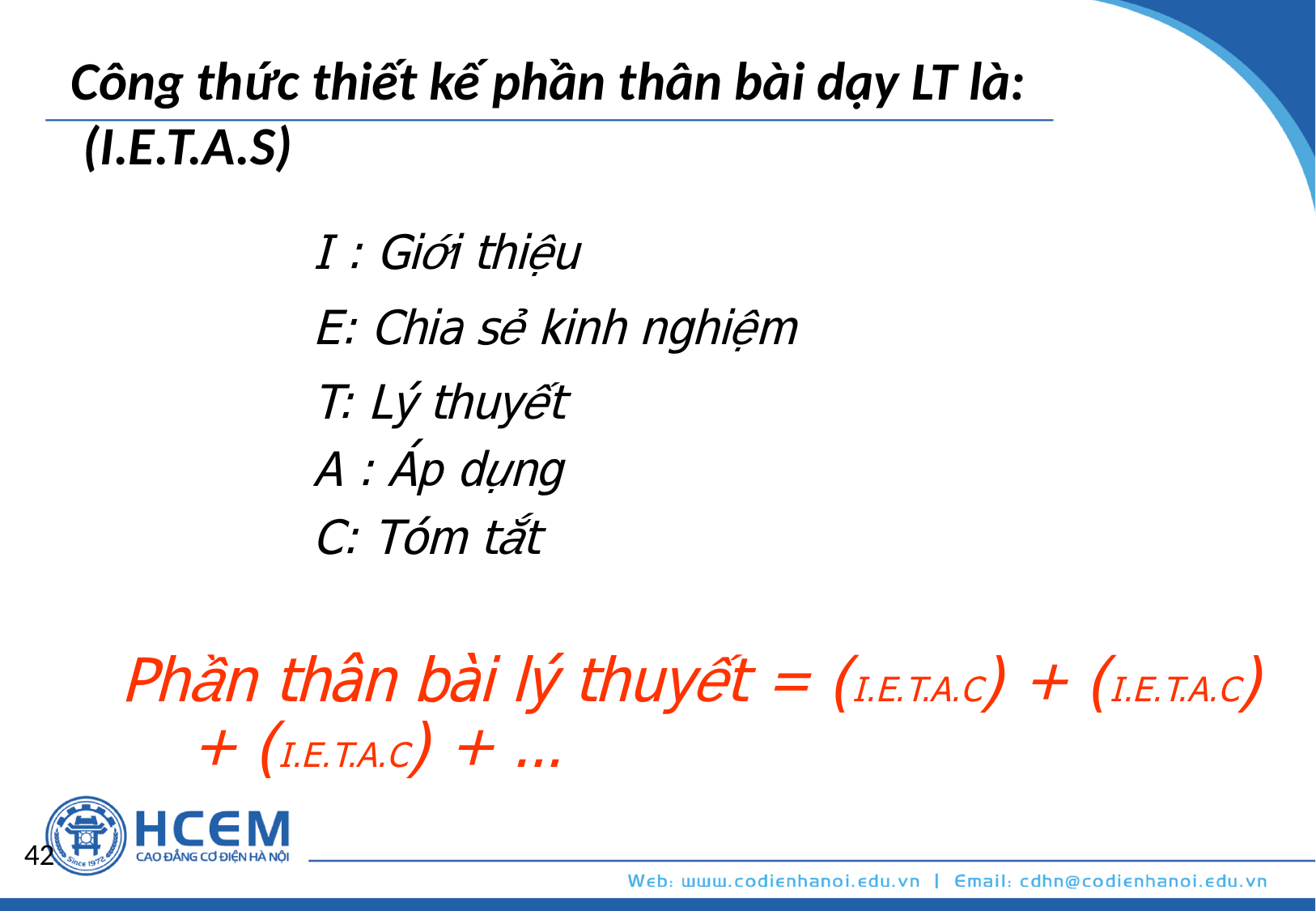

Công thức thiết kế phần thân bài dạy LT là:
 (I.E.T.A.S)
 		I : Giới thiệu
		E: Chia sẻ kinh nghiệm
		T: Lý thuyết
		A : Áp dụng
		C: Tóm tắt

Phần thân bài lý thuyết = (I.E.T.A.C) + (I.E.T.A.C) + (I.E.T.A.C) + …

42